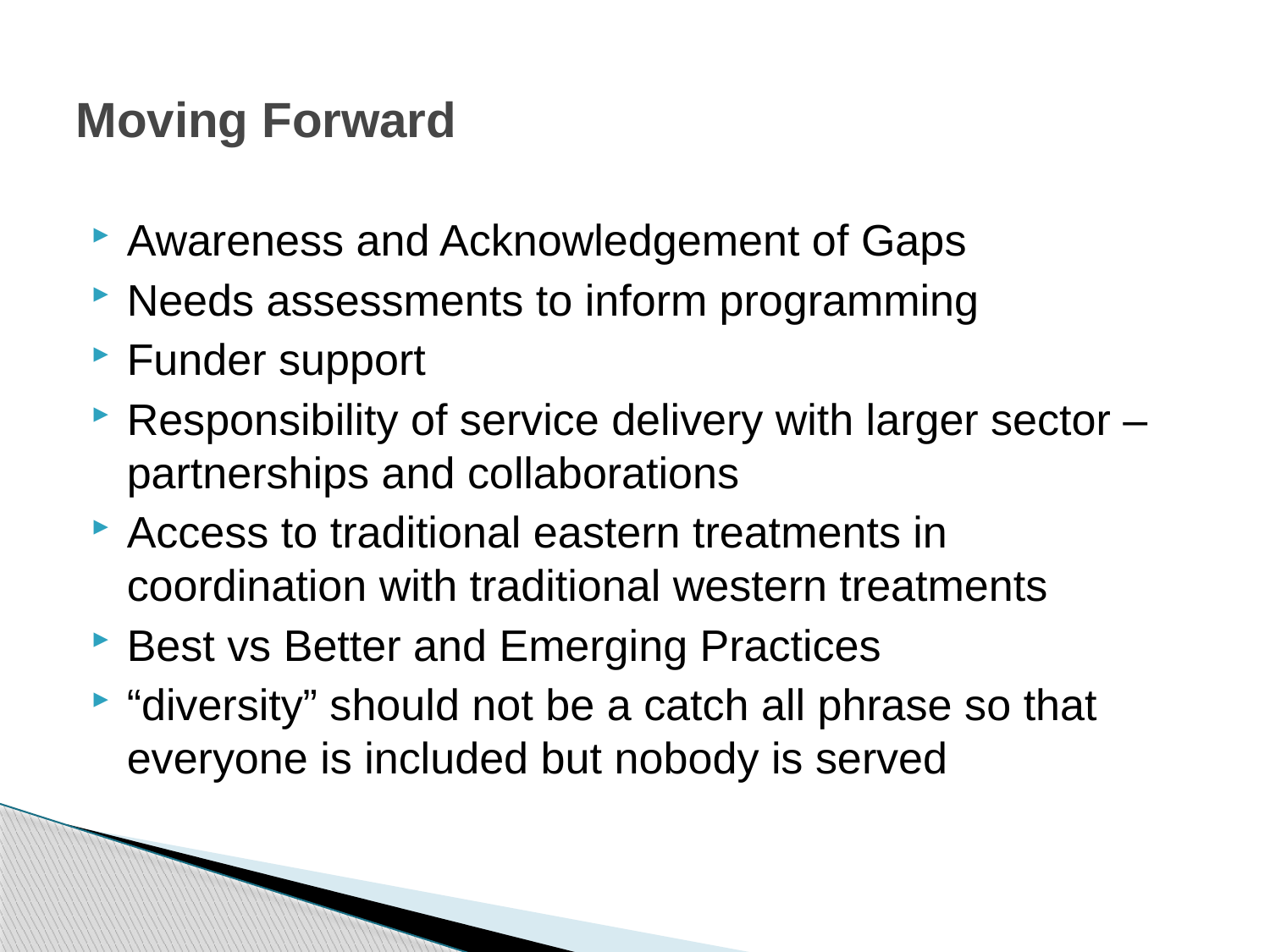

# Moving Forward
Awareness and Acknowledgement of Gaps
Needs assessments to inform programming
Funder support
Responsibility of service delivery with larger sector – partnerships and collaborations
Access to traditional eastern treatments in coordination with traditional western treatments
Best vs Better and Emerging Practices
“diversity” should not be a catch all phrase so that everyone is included but nobody is served